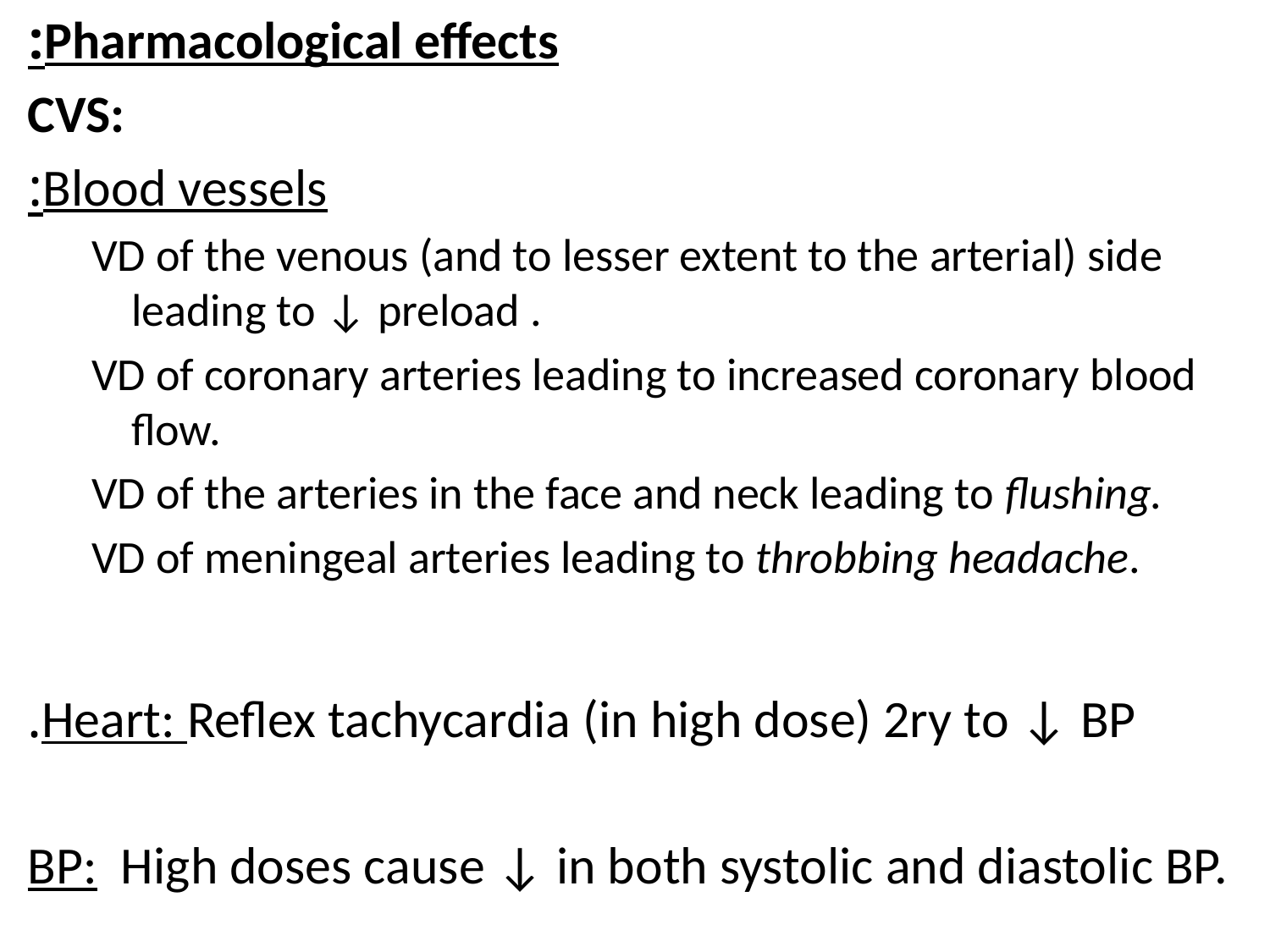

Pharmacological effects:
CVS:
Blood vessels:
VD of the venous (and to lesser extent to the arterial) side leading to ↓ preload .
VD of coronary arteries leading to increased coronary blood flow.
VD of the arteries in the face and neck leading to flushing.
VD of meningeal arteries leading to throbbing headache.

Heart: Reflex tachycardia (in high dose) 2ry to ↓ BP.

BP:  High doses cause ↓ in both systolic and diastolic BP.